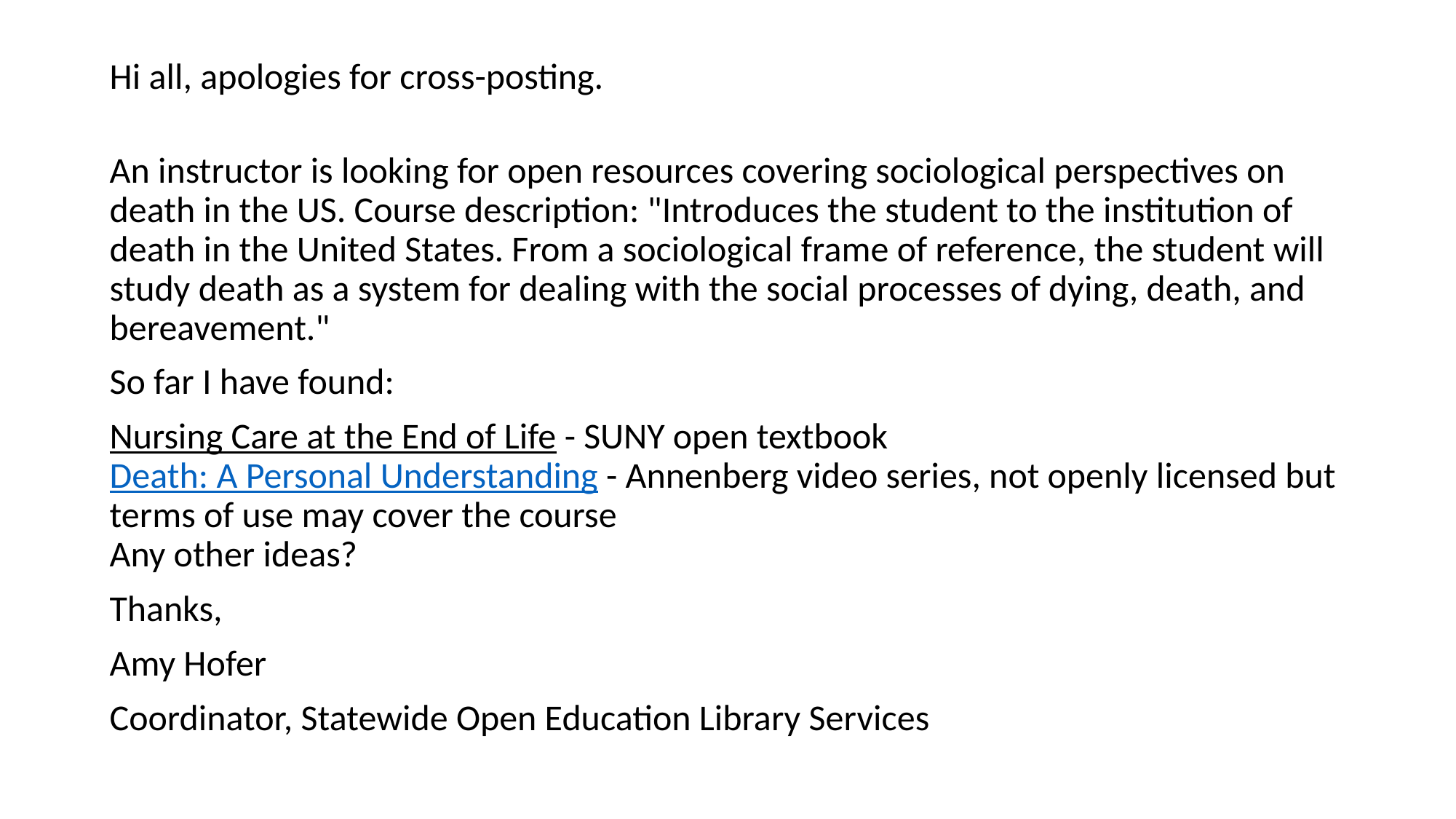

Hi all, apologies for cross-posting.
An instructor is looking for open resources covering sociological perspectives on death in the US. Course description: "Introduces the student to the institution of death in the United States. From a sociological frame of reference, the student will study death as a system for dealing with the social processes of dying, death, and bereavement."
So far I have found:
Nursing Care at the End of Life - SUNY open textbook
Death: A Personal Understanding - Annenberg video series, not openly licensed but terms of use may cover the course
Any other ideas?
Thanks,
Amy Hofer
Coordinator, Statewide Open Education Library Services